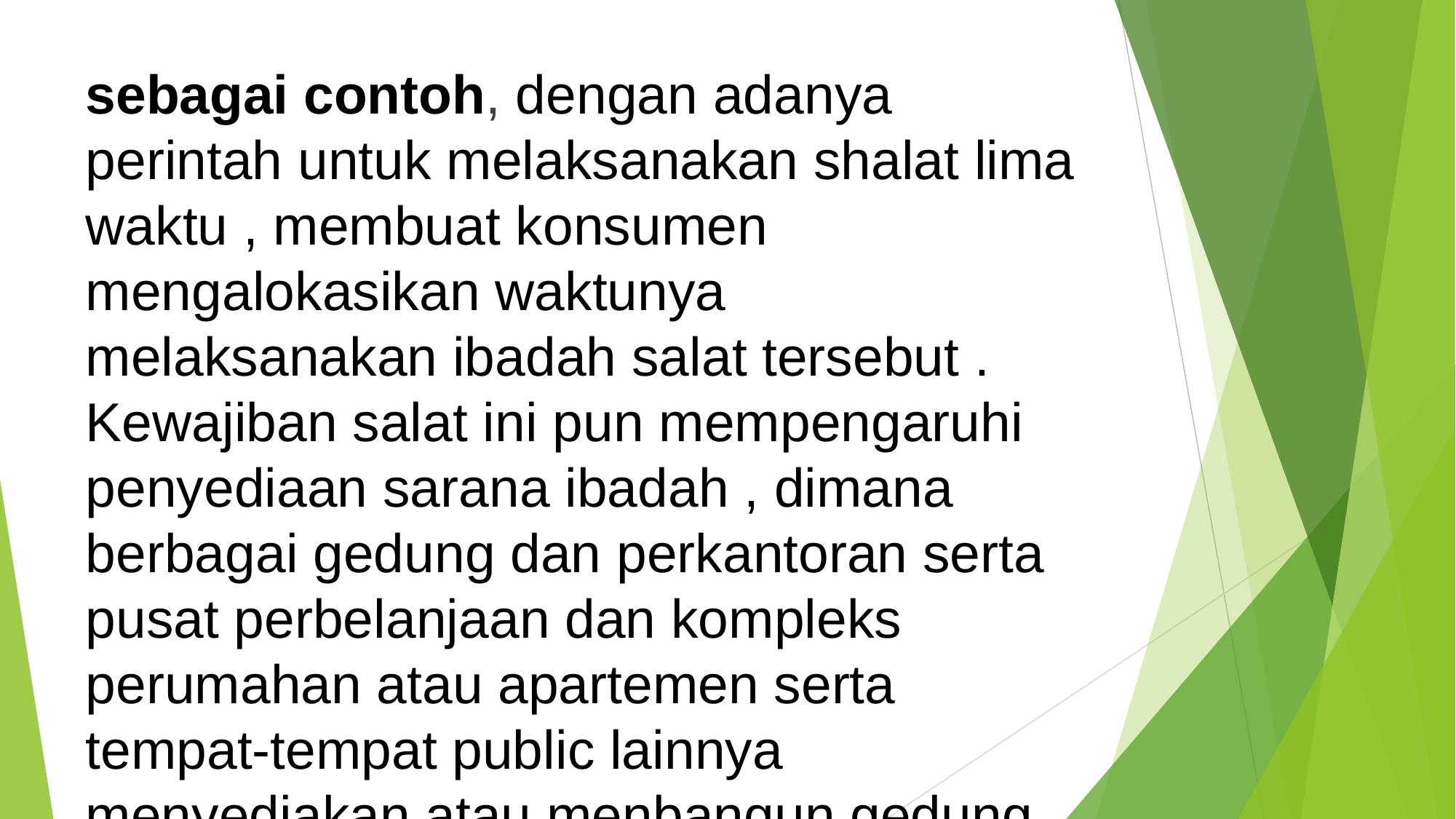

sebagai contoh, dengan adanya perintah untuk melaksanakan shalat lima waktu , membuat konsumen mengalokasikan waktunya melaksanakan ibadah salat tersebut . Kewajiban salat ini pun mempengaruhi penyediaan sarana ibadah , dimana berbagai gedung dan perkantoran serta pusat perbelanjaan dan kompleks perumahan atau apartemen serta tempat-tempat public lainnya menyediakan atau menbangun gedung khusus atau ruangan khusus yang diperuntukan untuk salat.